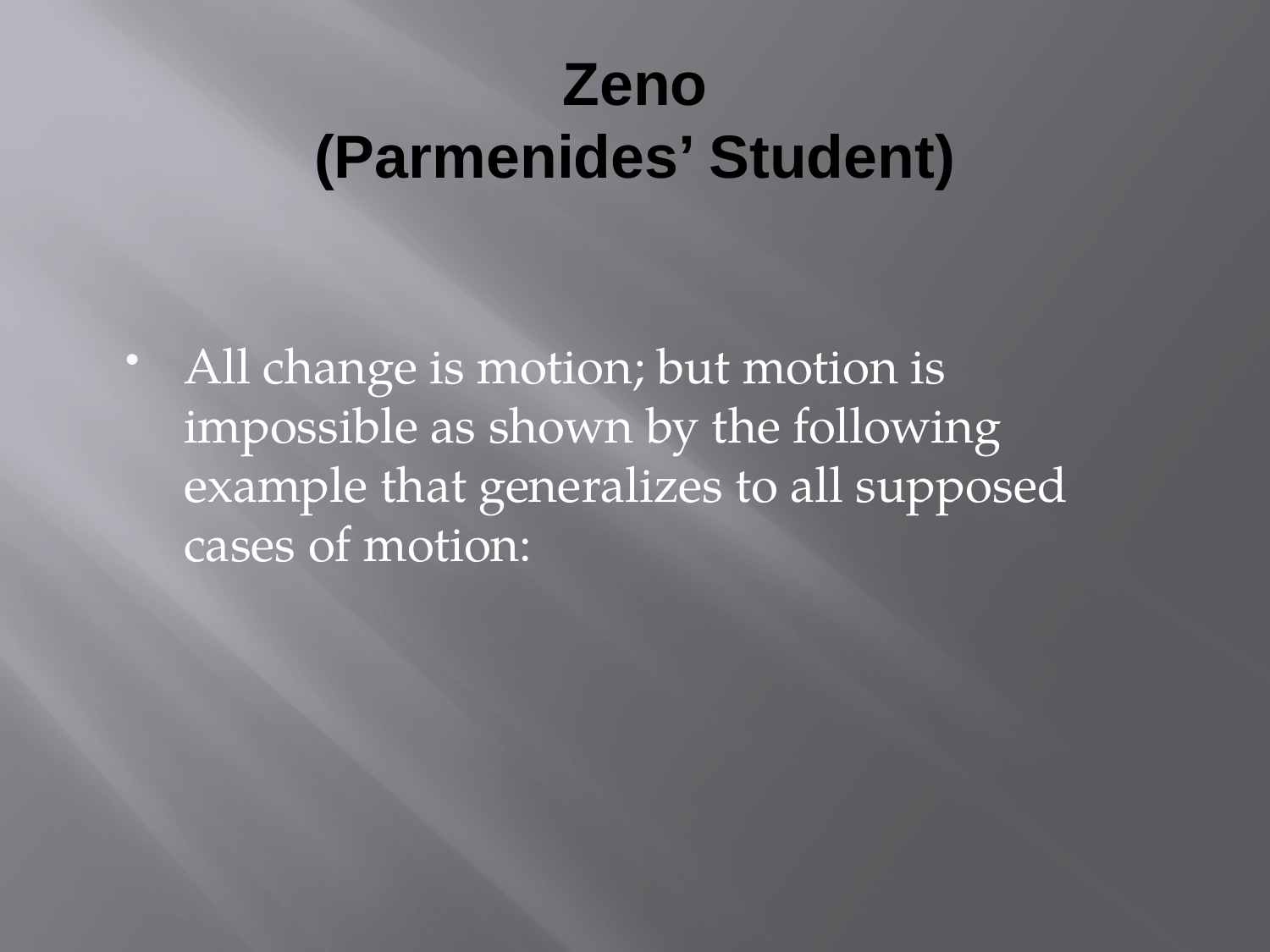

# Zeno (Parmenides’ Student)
All change is motion; but motion is impossible as shown by the following example that generalizes to all supposed cases of motion: